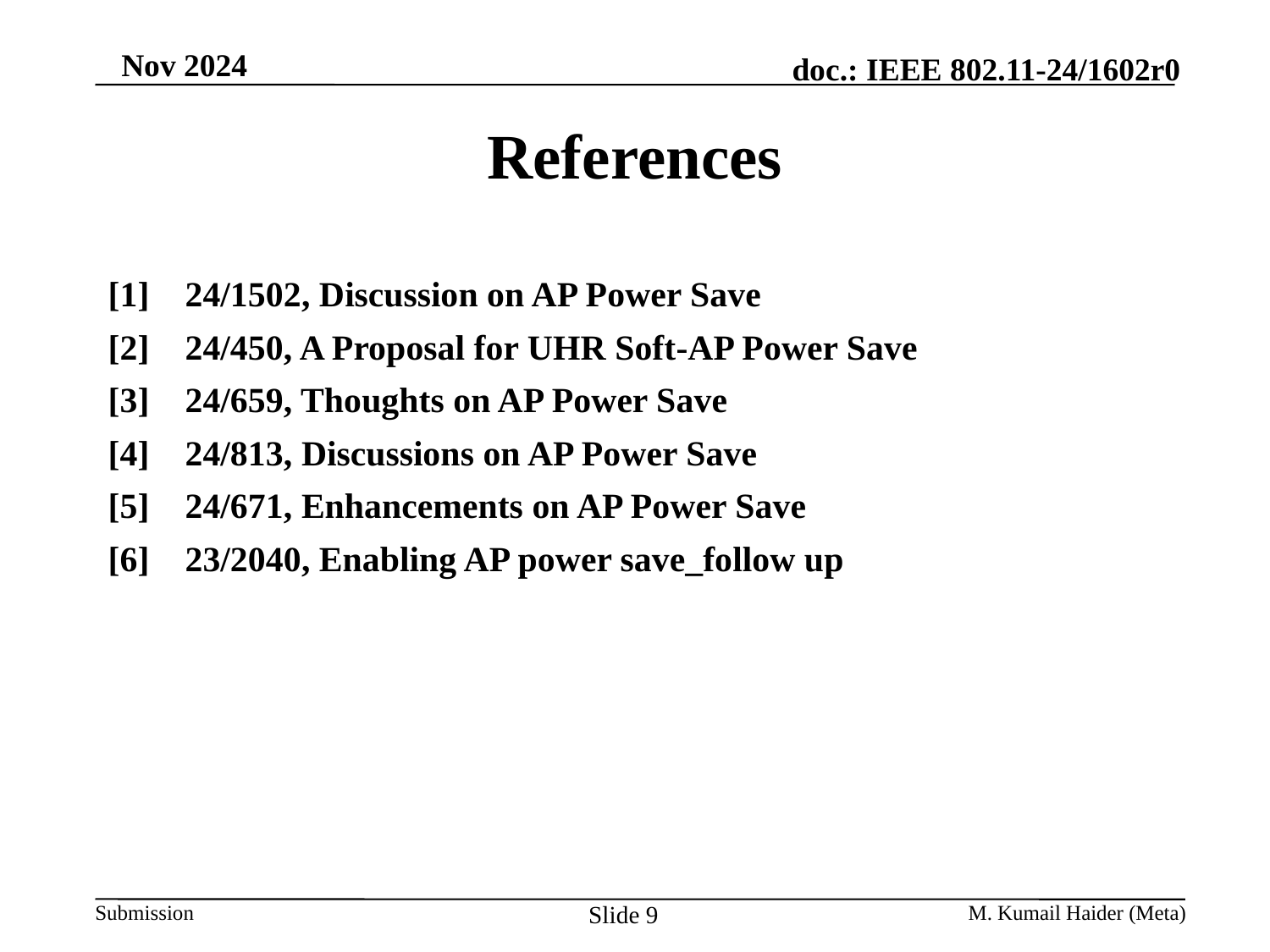

# References
[1]    24/1502, Discussion on AP Power Save
[2]    24/450, A Proposal for UHR Soft-AP Power Save
[3]    24/659, Thoughts on AP Power Save
[4]    24/813, Discussions on AP Power Save
[5]    24/671, Enhancements on AP Power Save
[6]    23/2040, Enabling AP power save_follow up
Slide 9
M. Kumail Haider (Meta)